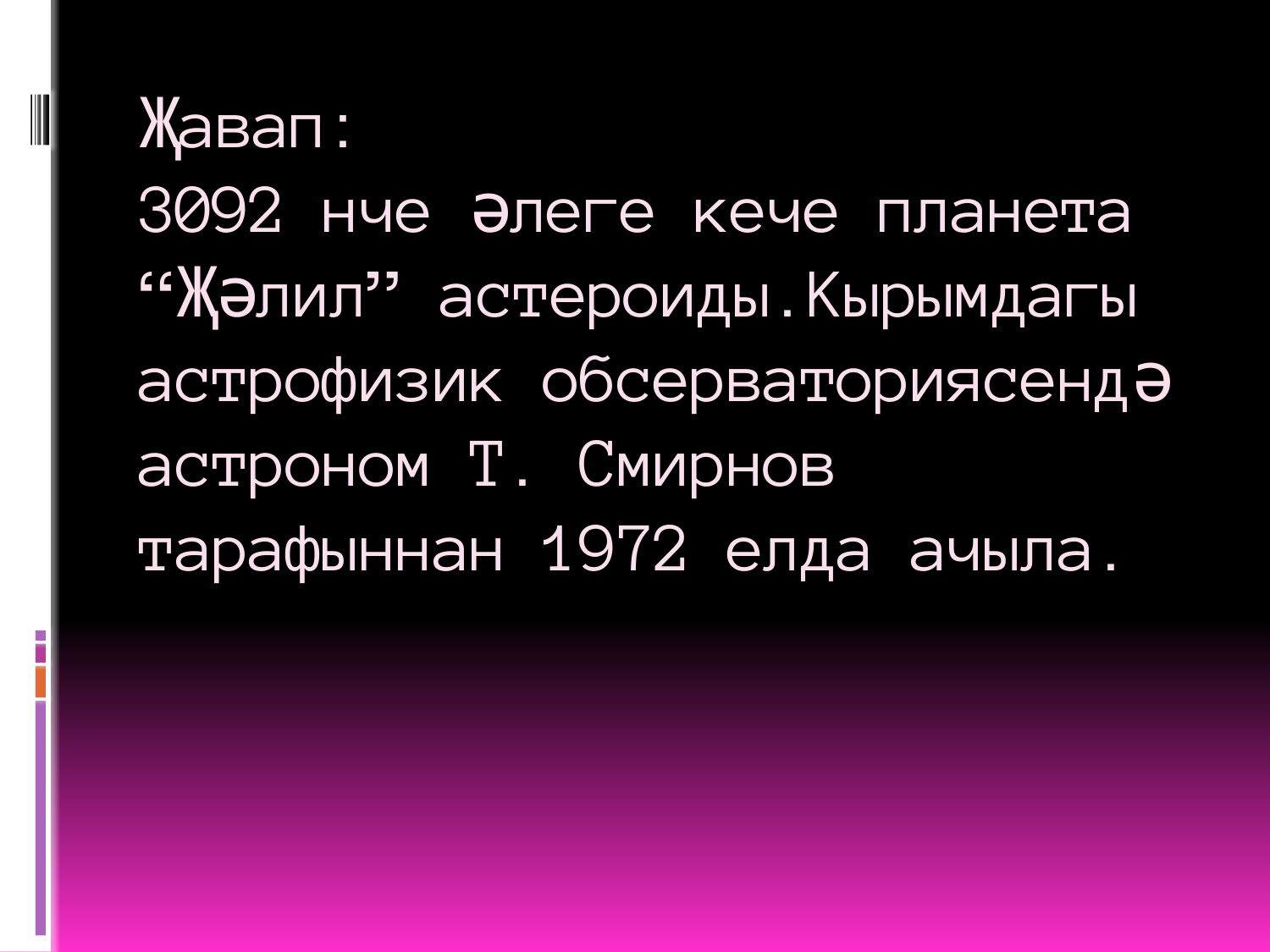

# Җавап: 3092 нче әлеге кече планета “Җәлил” астероиды.Кырымдагы астрофизик обсерваториясендә астроном Т. Смирнов тарафыннан 1972 елда ачыла.